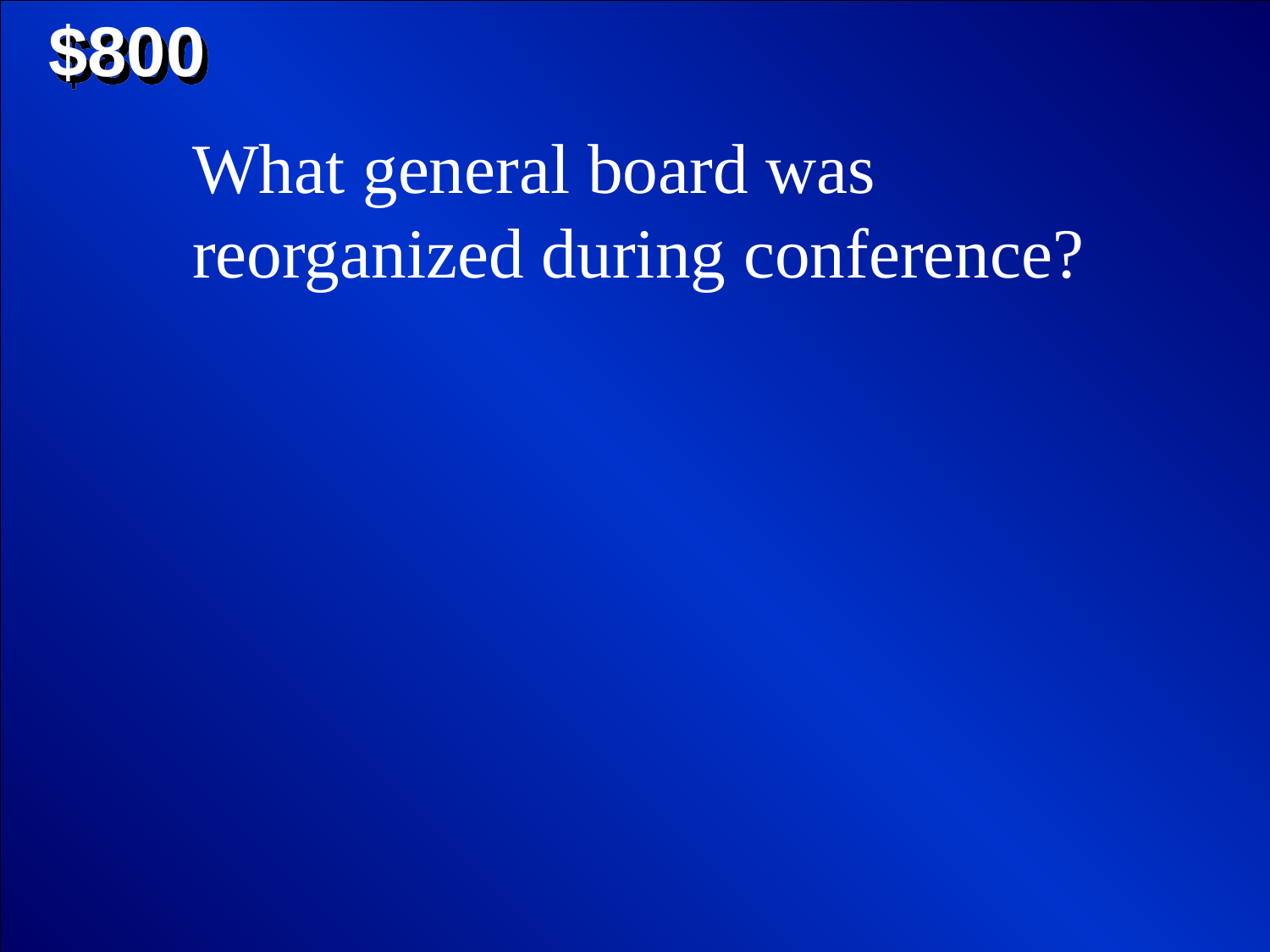

$800
What general board was reorganized during conference?